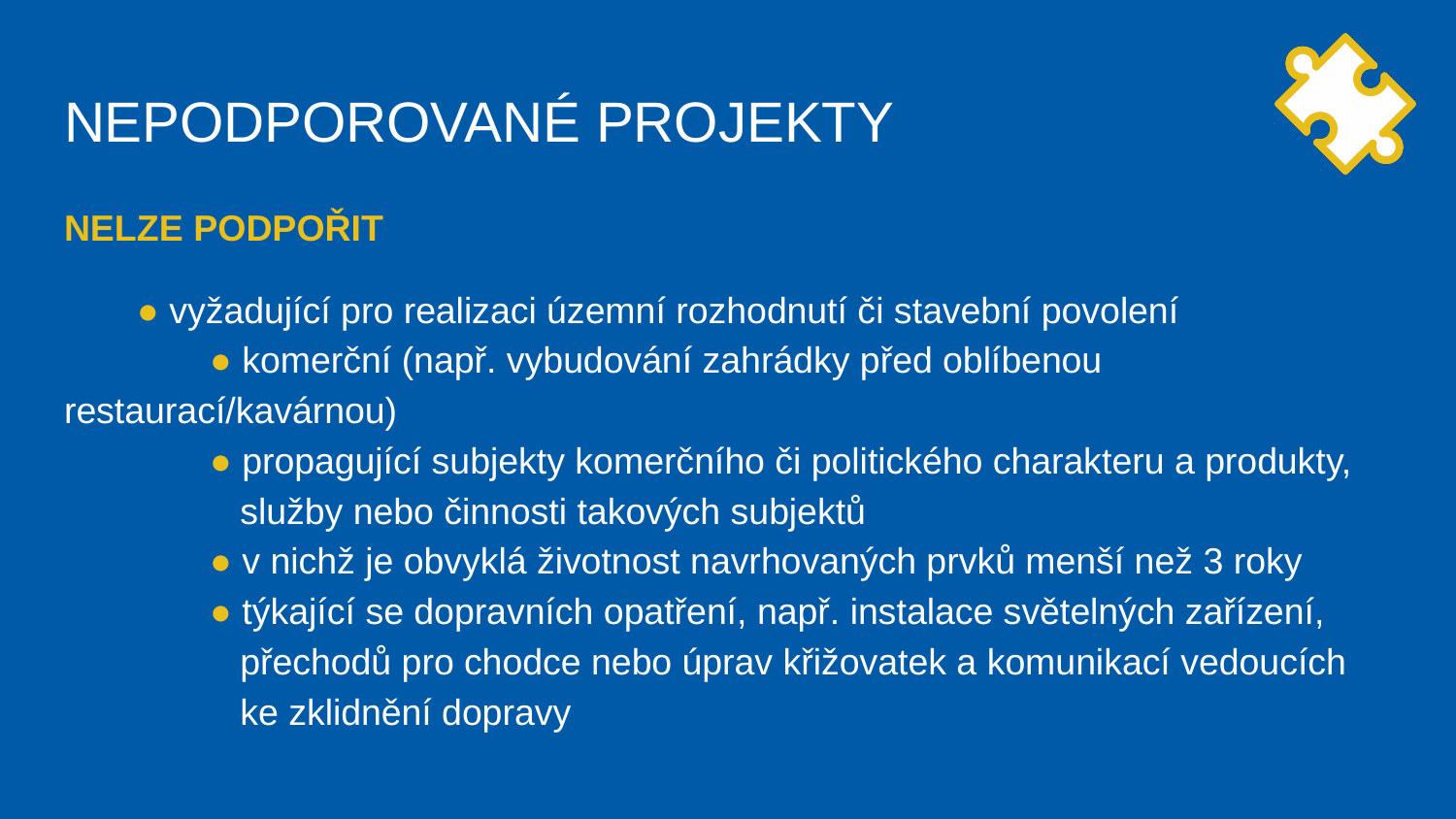

# NEPODPOROVANÉ PROJEKTY
NELZE PODPOŘIT
● vyžadující pro realizaci územní rozhodnutí či stavební povolení
	● komerční (např. vybudování zahrádky před oblíbenou restaurací/kavárnou)
	● propagující subjekty komerčního či politického charakteru a produkty,
	   služby nebo činnosti takových subjektů
	● v nichž je obvyklá životnost navrhovaných prvků menší než 3 roky
	● týkající se dopravních opatření, např. instalace světelných zařízení,
	   přechodů pro chodce nebo úprav křižovatek a komunikací vedoucích
	   ke zklidnění dopravy